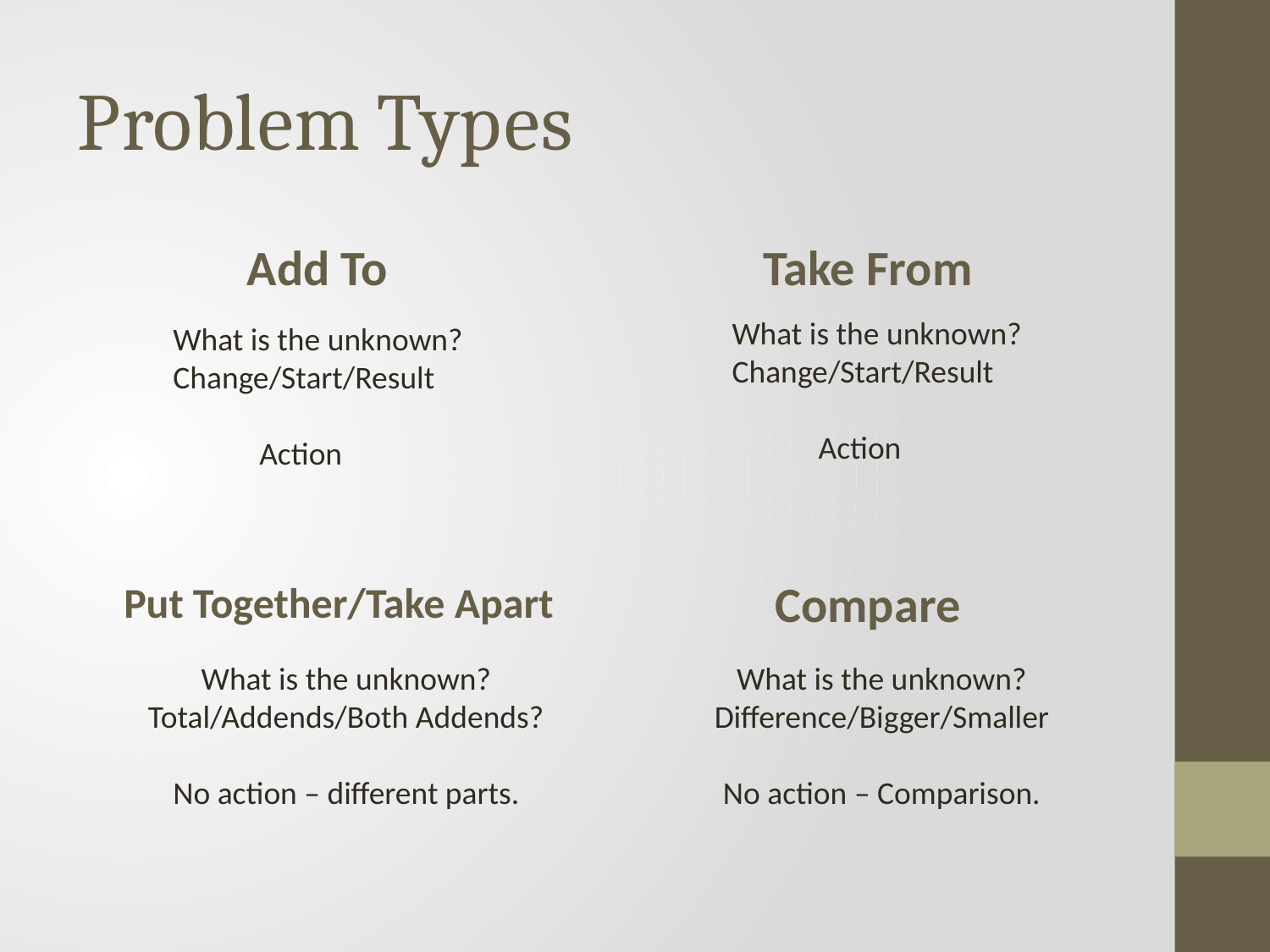

# Problem Types
Add To
Take From
What is the unknown?
Change/Start/Result

            Action
What is the unknown?
Change/Start/Result

            Action
Put Together/Take Apart
Compare
What is the unknown?
Total/Addends/Both Addends?

No action – different parts.

What is the unknown?
Difference/Bigger/Smaller

No action – Comparison.